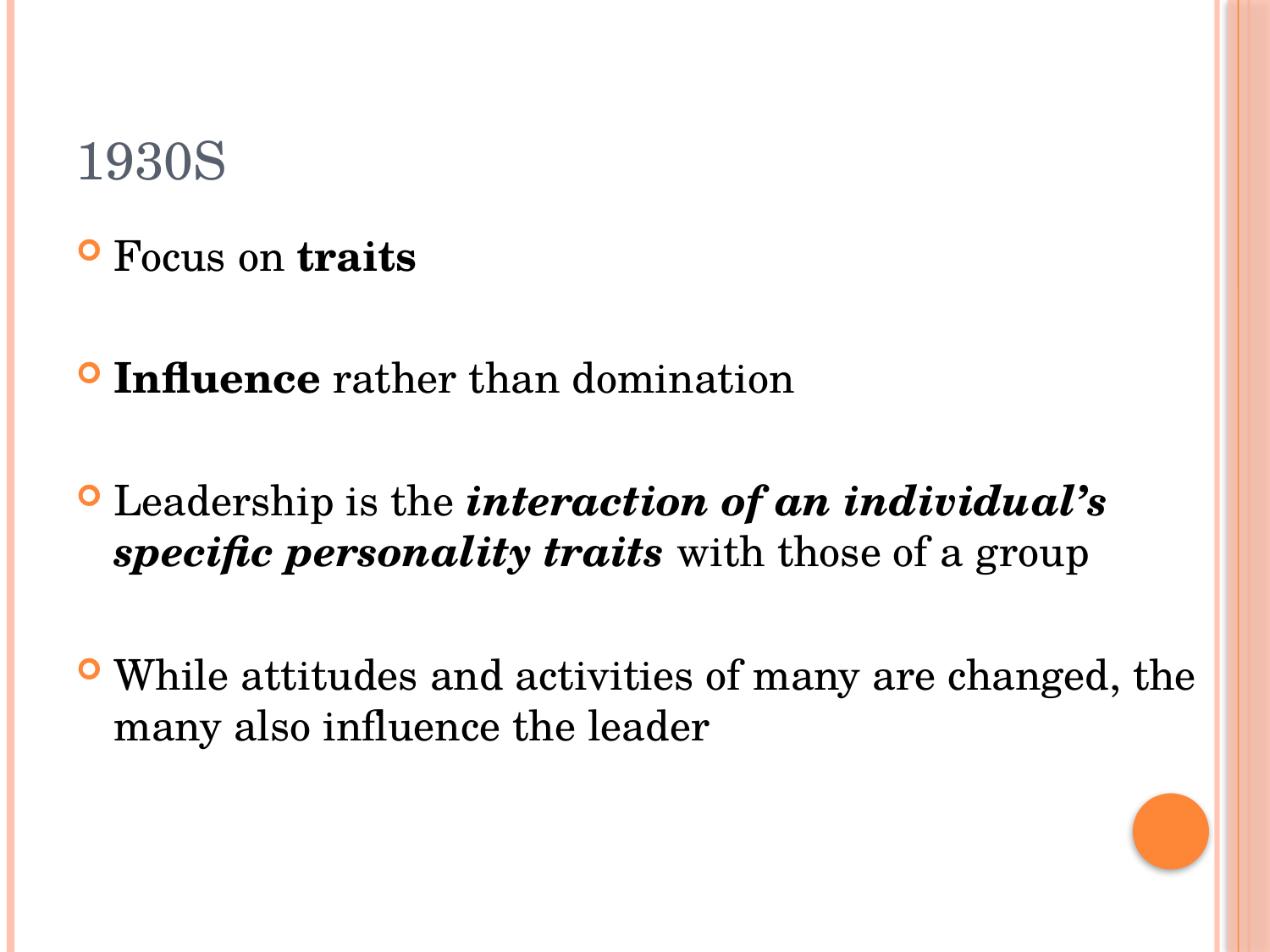

# 1930s
Focus on traits

Influence rather than domination

Leadership is the interaction of an individual’s specific personality traits with those of a group

While attitudes and activities of many are changed, the many also influence the leader